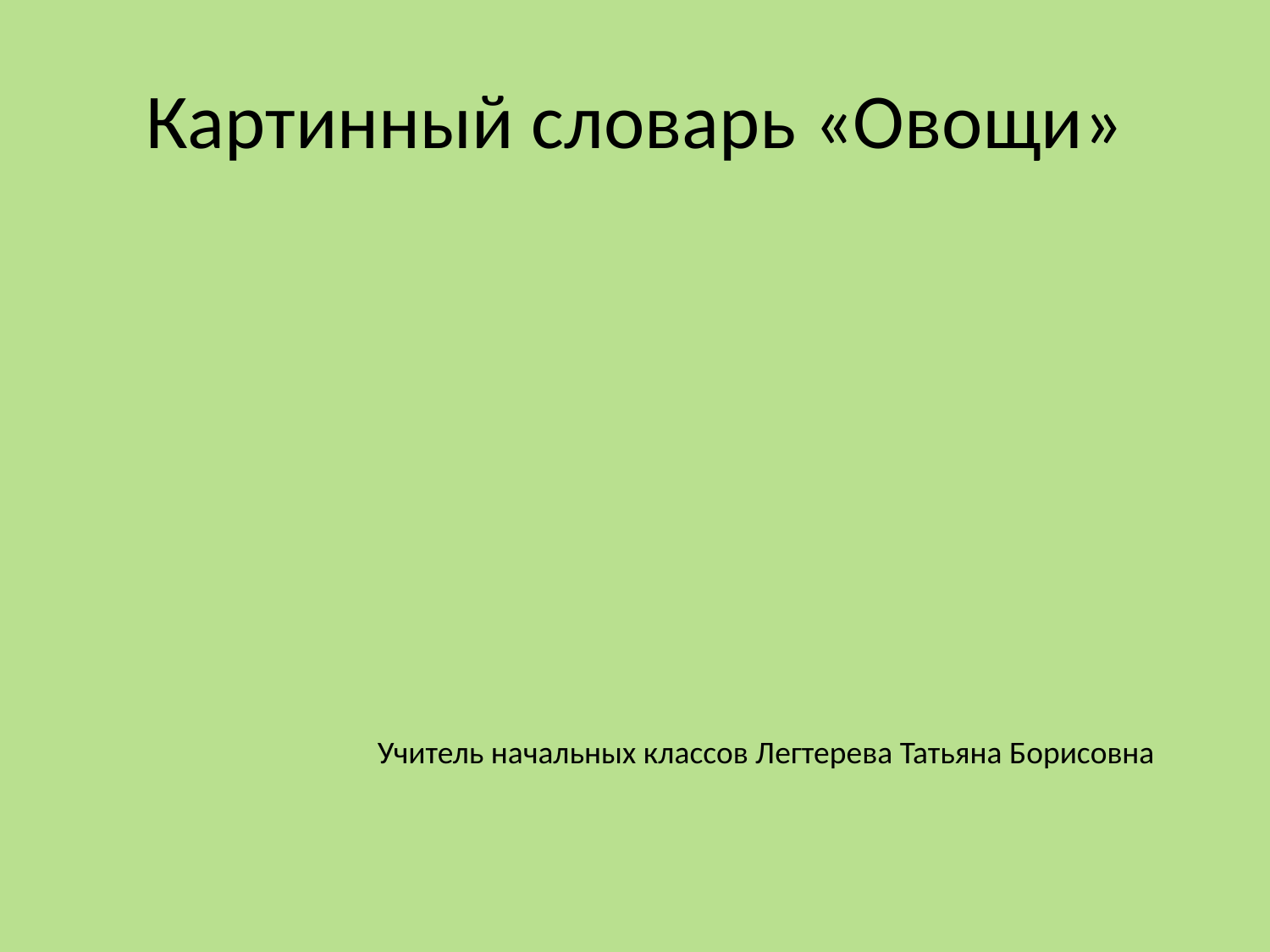

# Картинный словарь «Овощи»
Учитель начальных классов Легтерева Татьяна Борисовна